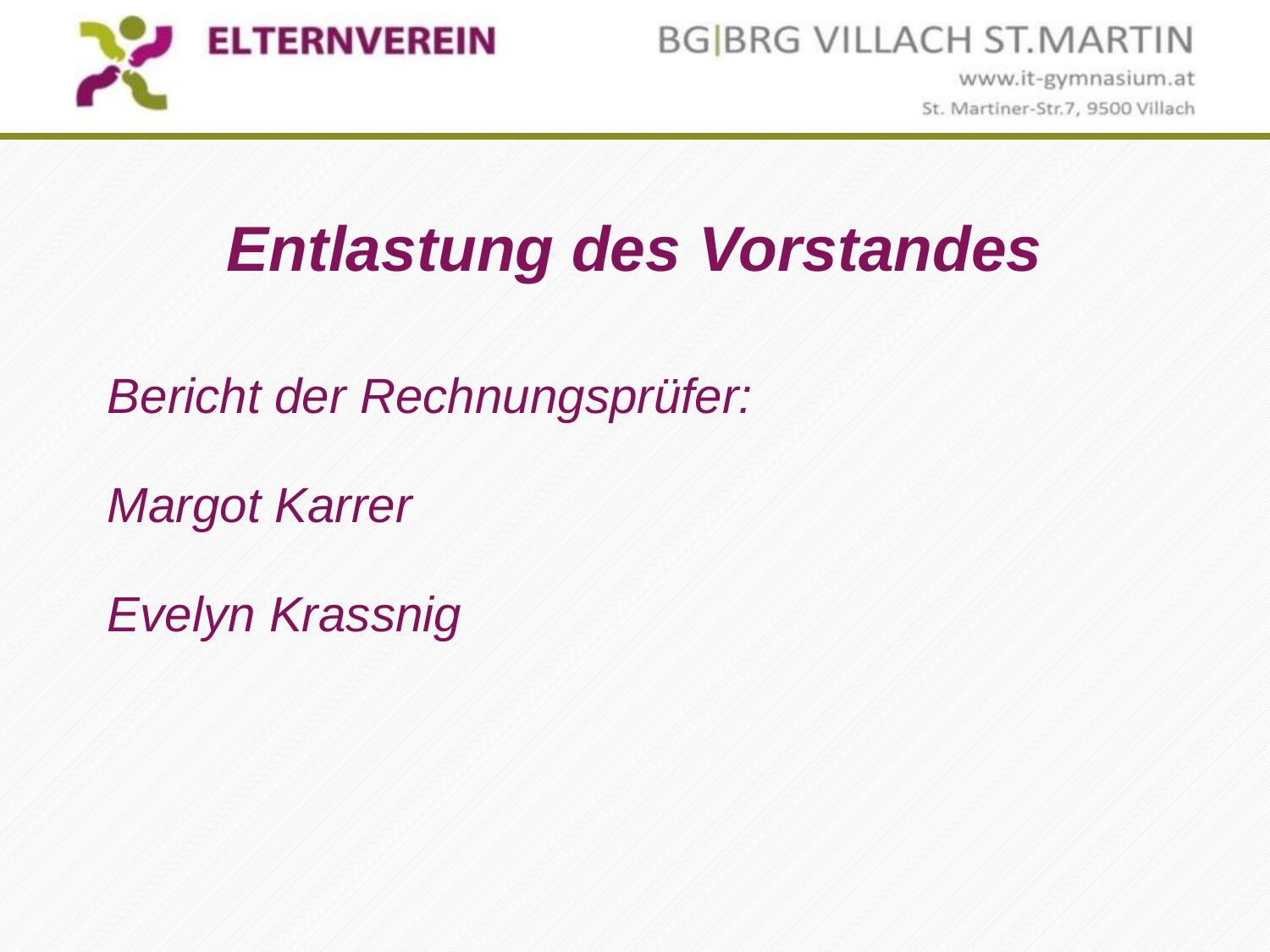

# Entlastung des Vorstandes

Bericht der Rechnungsprüfer:

Margot Karrer

Evelyn Krassnig